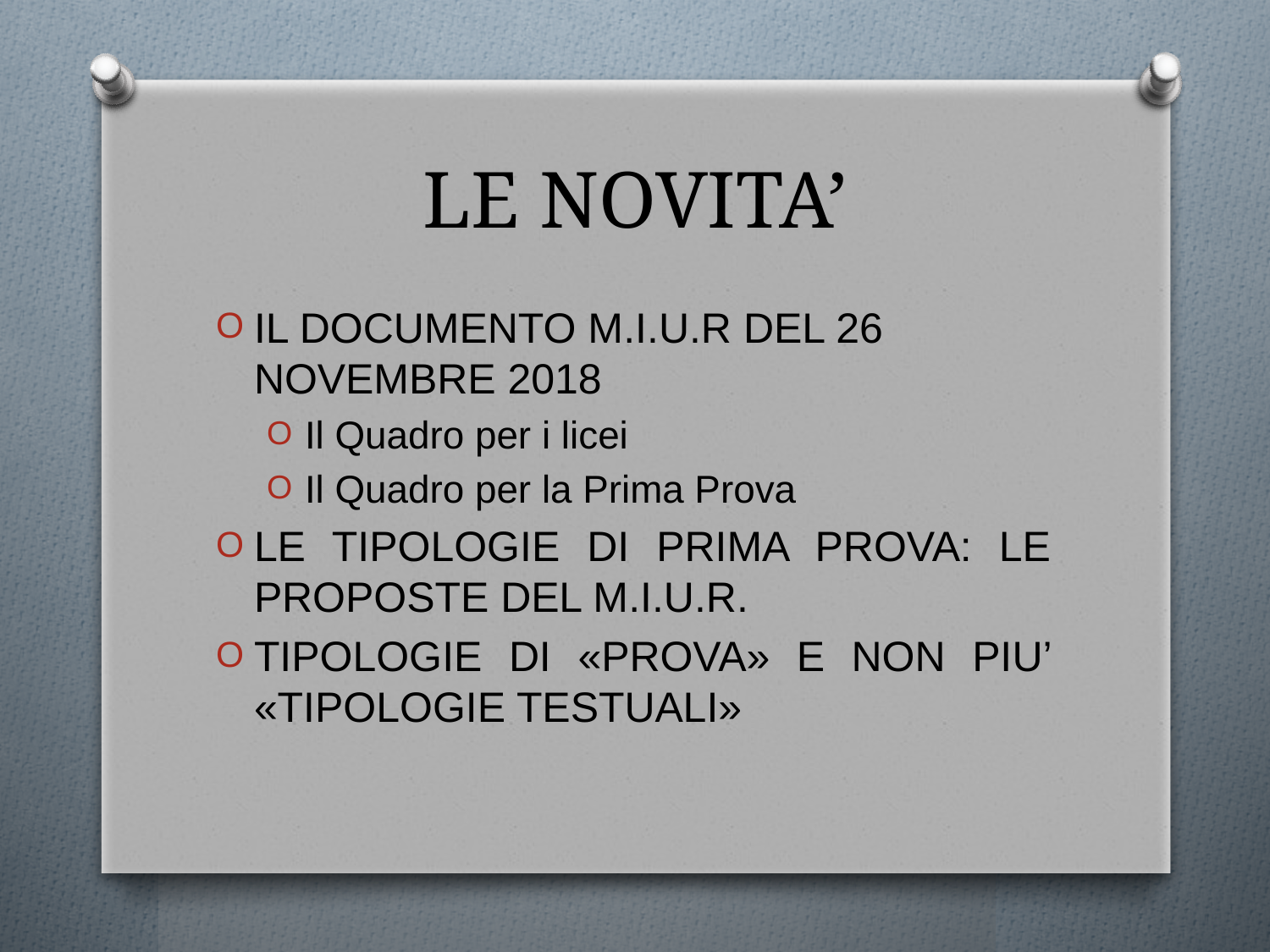

# LE NOVITA’
IL DOCUMENTO M.I.U.R DEL 26 NOVEMBRE 2018
Il Quadro per i licei
Il Quadro per la Prima Prova
LE TIPOLOGIE DI PRIMA PROVA: LE PROPOSTE DEL M.I.U.R.
TIPOLOGIE DI «PROVA» E NON PIU’ «TIPOLOGIE TESTUALI»